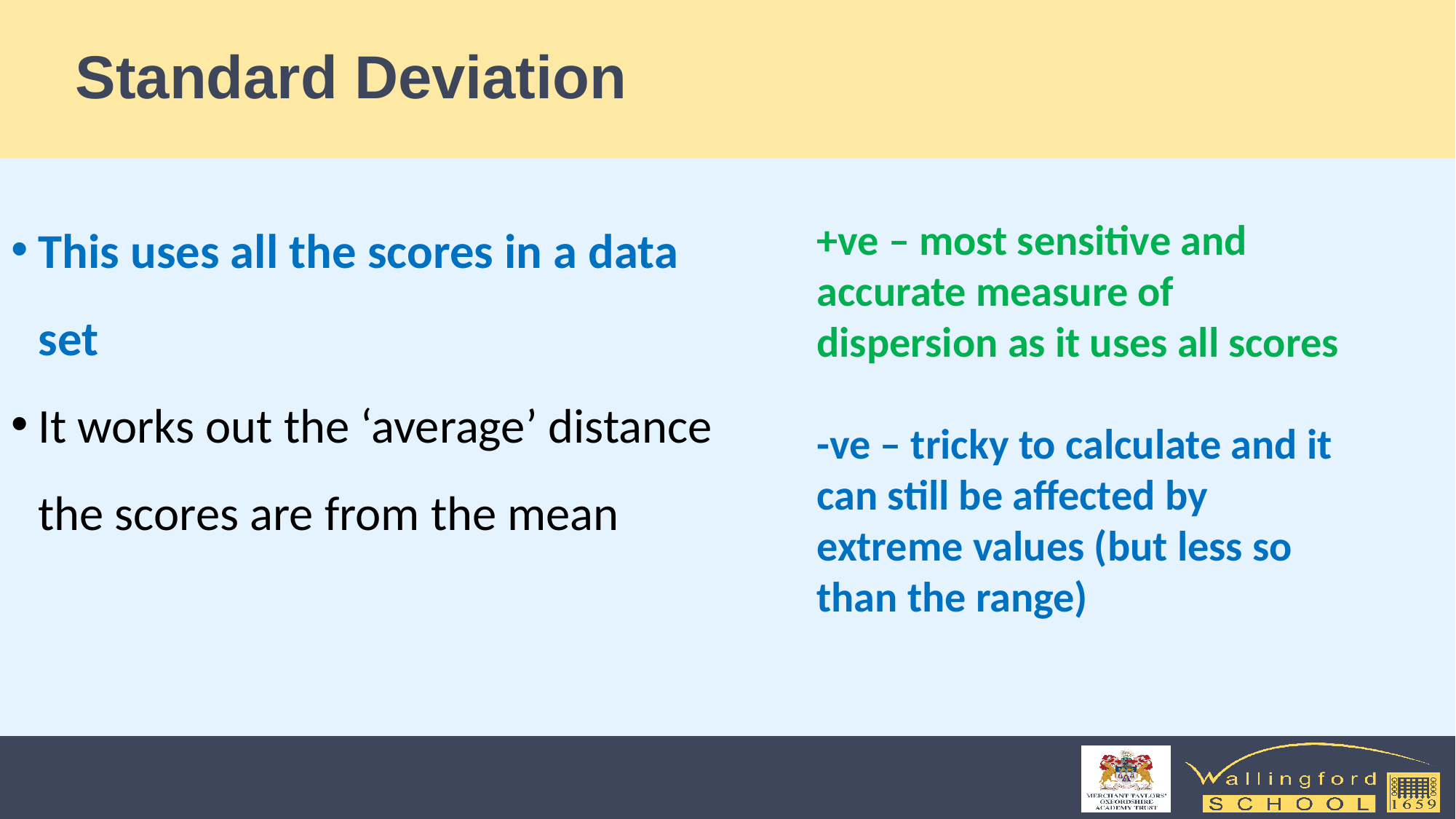

# Standard Deviation
This uses all the scores in a data set
It works out the ‘average’ distance the scores are from the mean

+ve – most sensitive and accurate measure of dispersion as it uses all scores

-ve – tricky to calculate and it can still be affected by extreme values (but less so than the range)